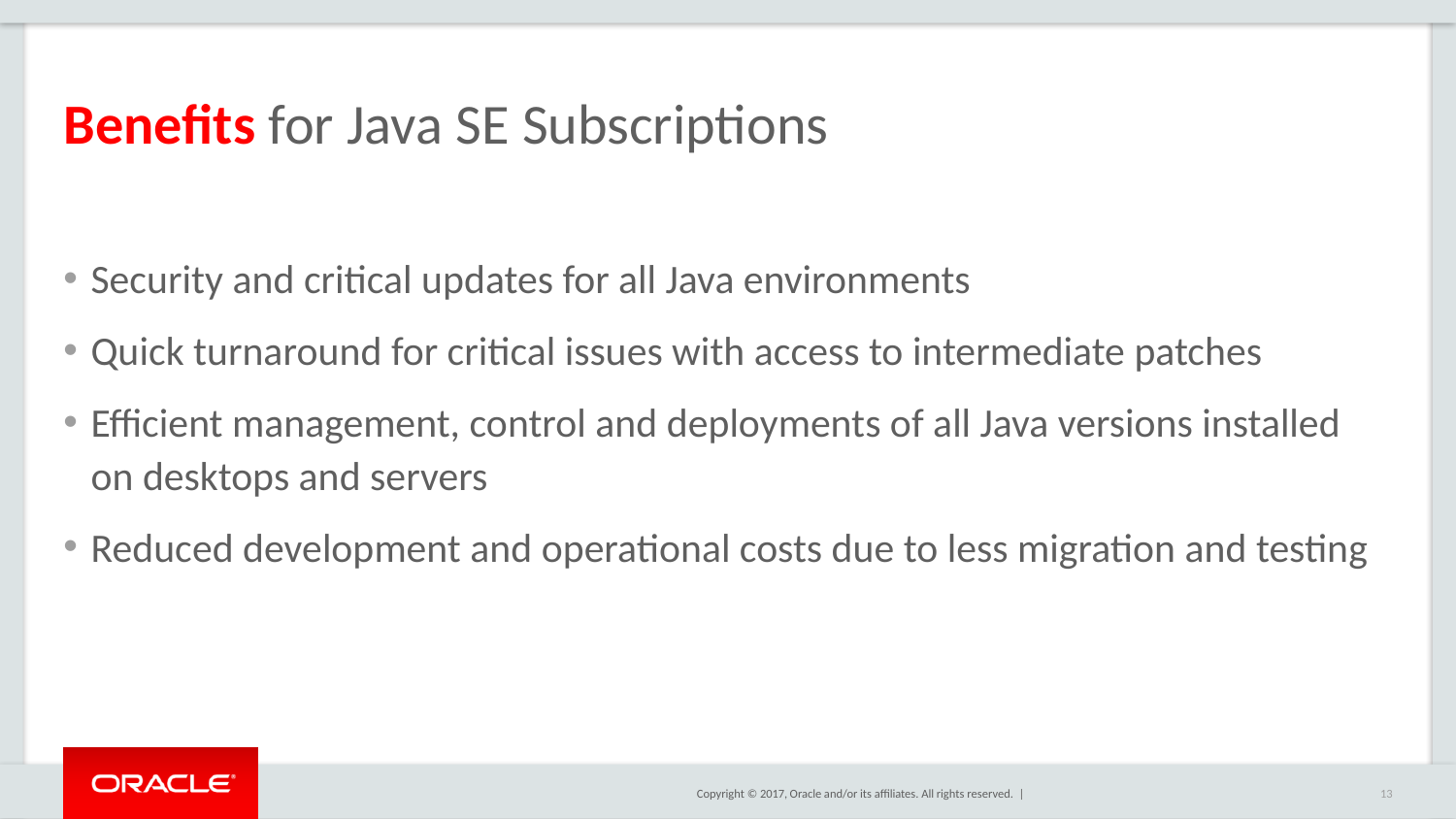

# Benefits for Java SE Subscriptions

Security and critical updates for all Java environments
Quick turnaround for critical issues with access to intermediate patches
Efficient management, control and deployments of all Java versions installed on desktops and servers
Reduced development and operational costs due to less migration and testing

13